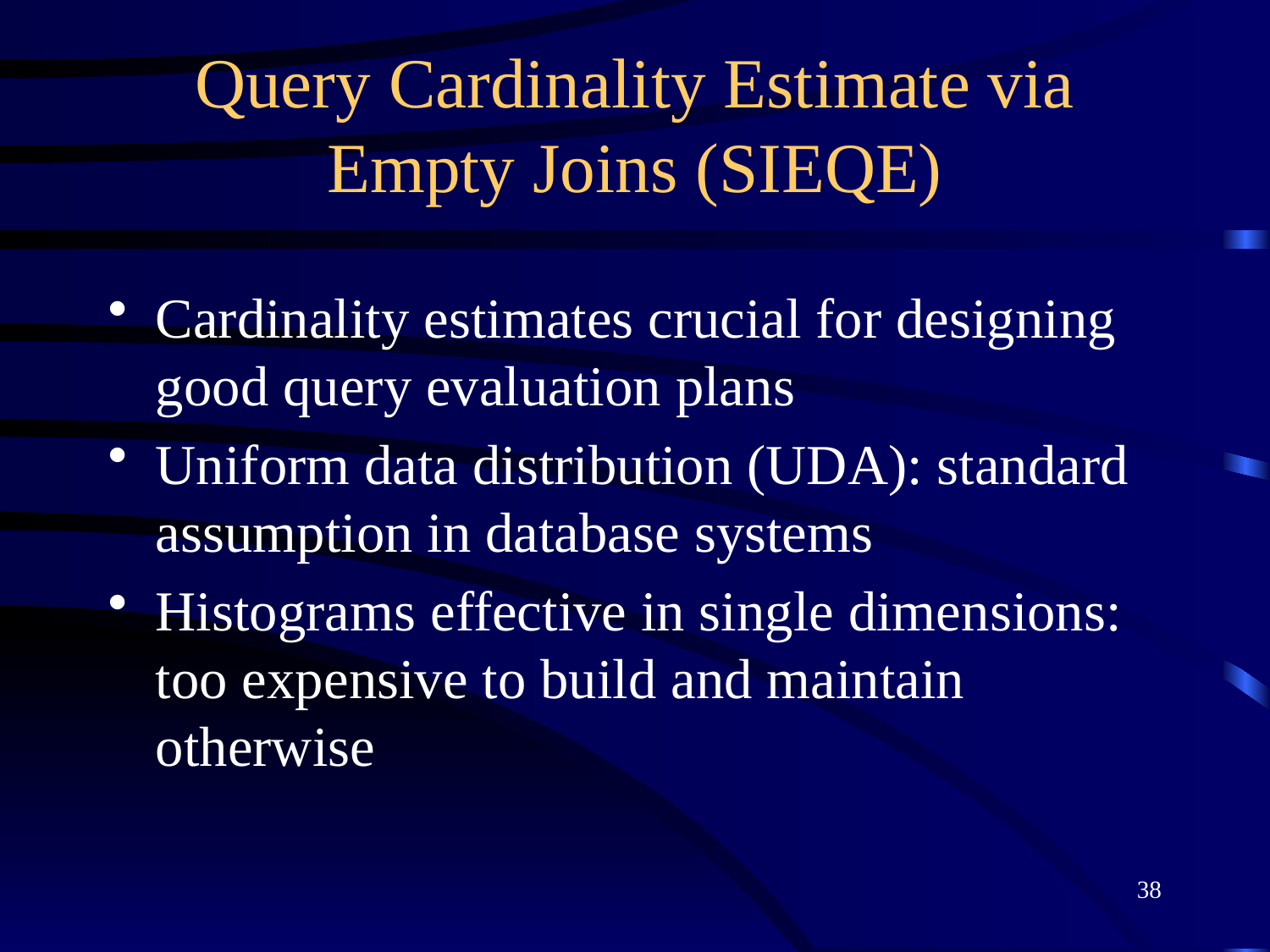

# Query Cardinality Estimate via Empty Joins (SIEQE)
Cardinality estimates crucial for designing good query evaluation plans
Uniform data distribution (UDA): standard assumption in database systems
Histograms effective in single dimensions: too expensive to build and maintain otherwise
38